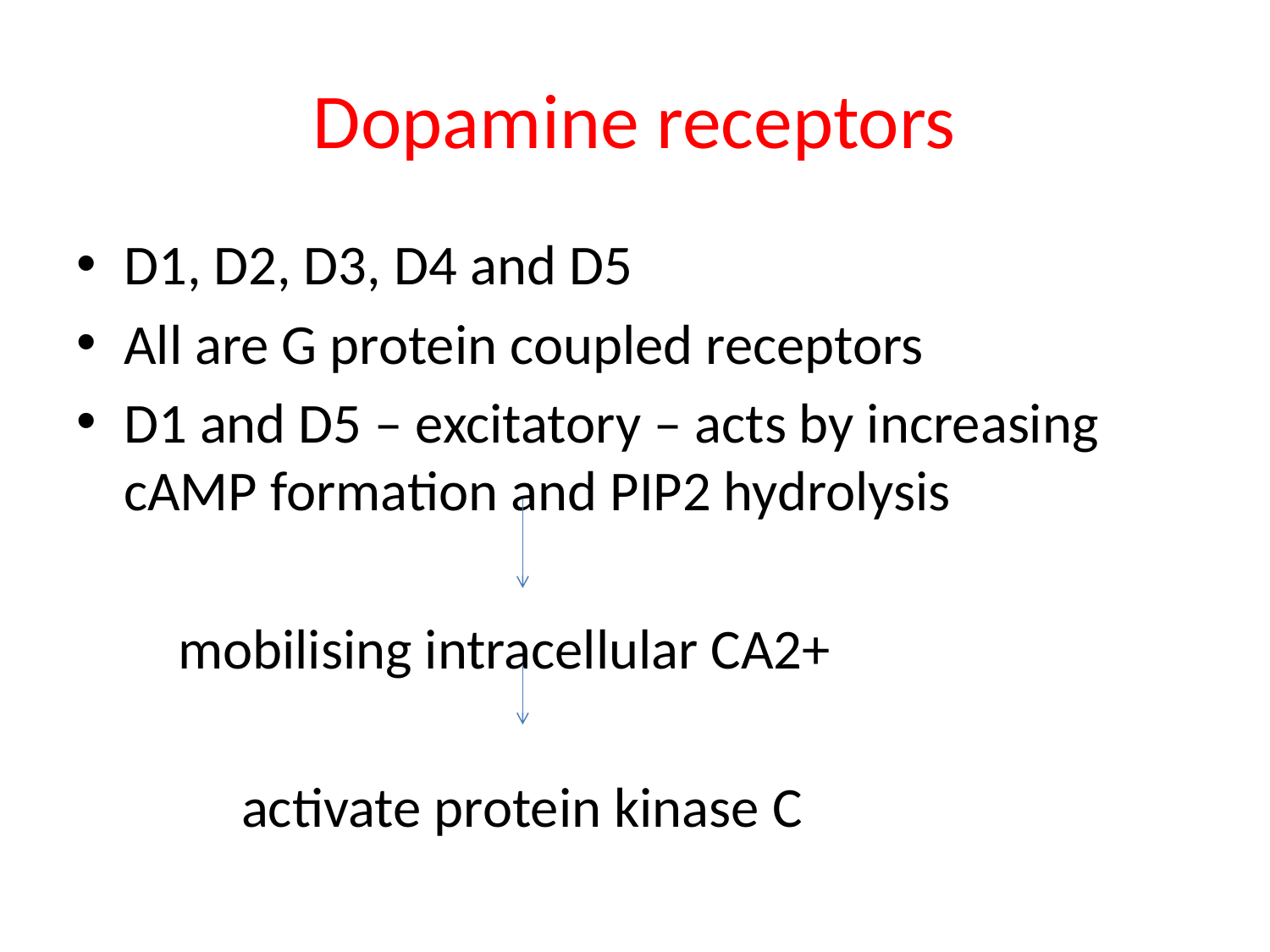

# Dopamine receptors
D1, D2, D3, D4 and D5
All are G protein coupled receptors
D1 and D5 – excitatory – acts by increasing cAMP formation and PIP2 hydrolysis

        mobilising intracellular CA2+

             activate protein kinase C